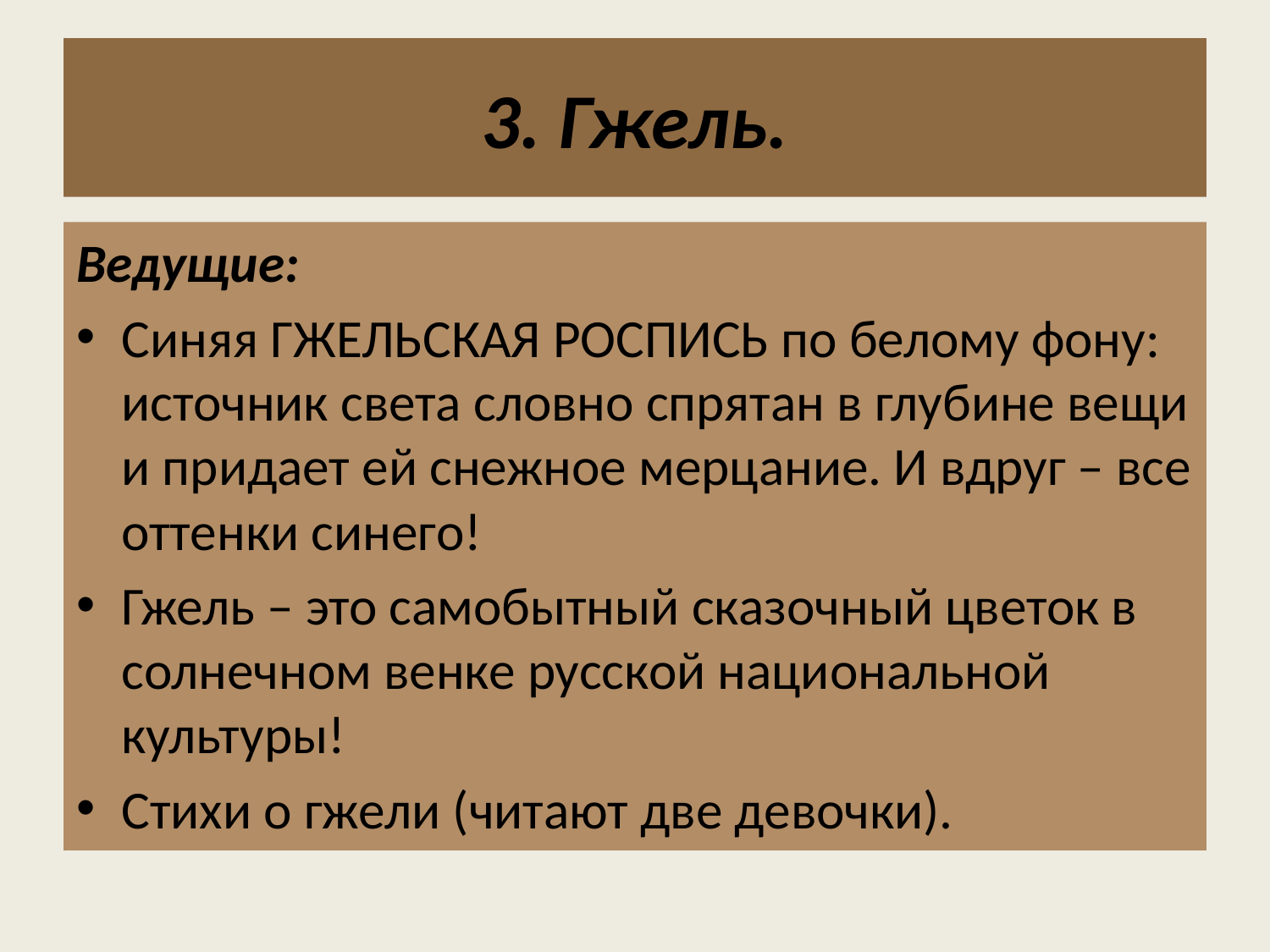

# 3. Гжель.
Ведущие:
Синяя ГЖЕЛЬСКАЯ РОСПИСЬ по белому фону: источник света словно спрятан в глубине вещи и придает ей снежное мерцание. И вдруг – все оттенки синего!
Гжель – это самобытный сказочный цветок в солнечном венке русской национальной культуры!
Стихи о гжели (читают две девочки).